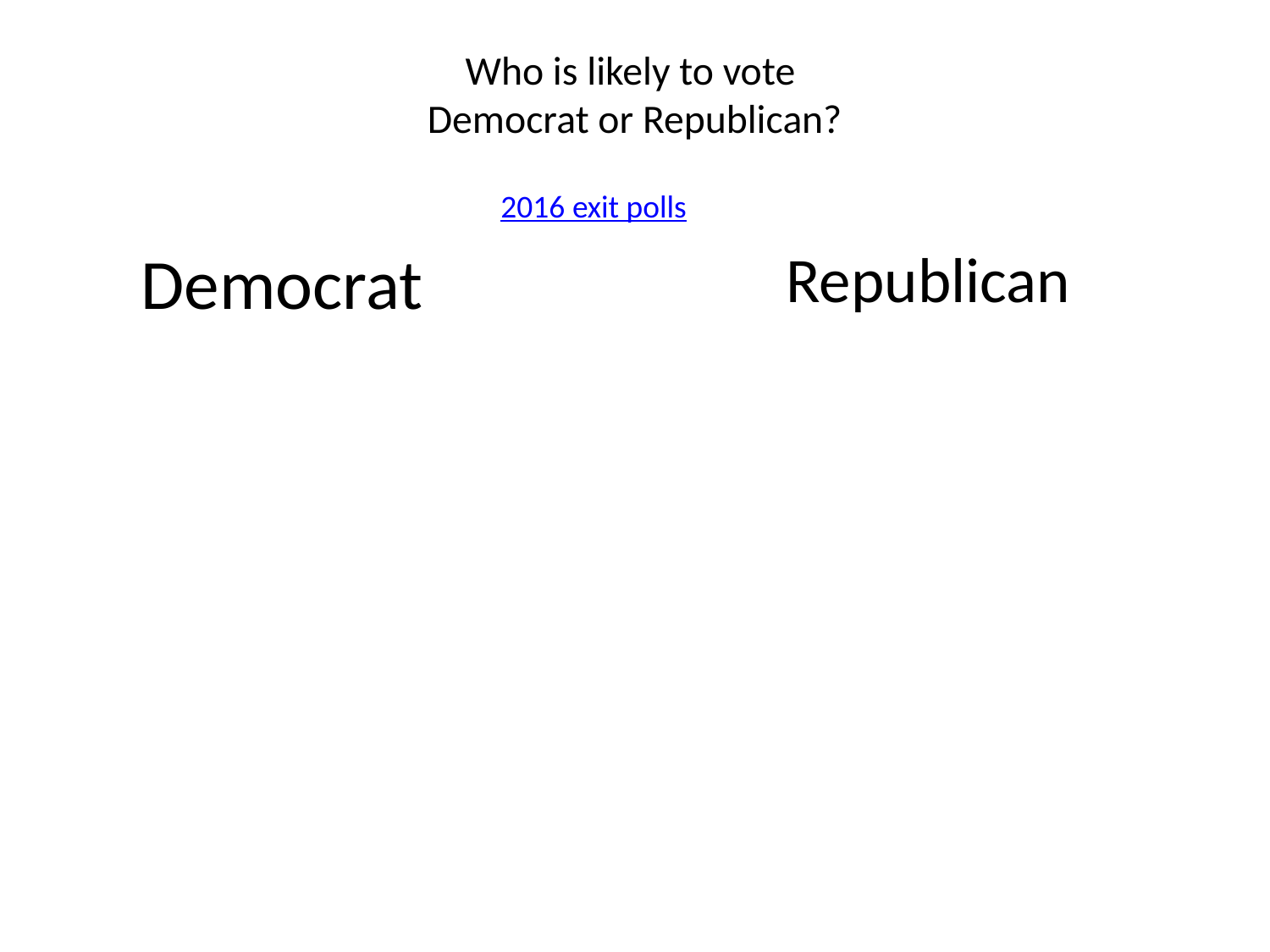

# Who is likely to vote Democrat or Republican?
2016 exit polls
Democrat
Republican